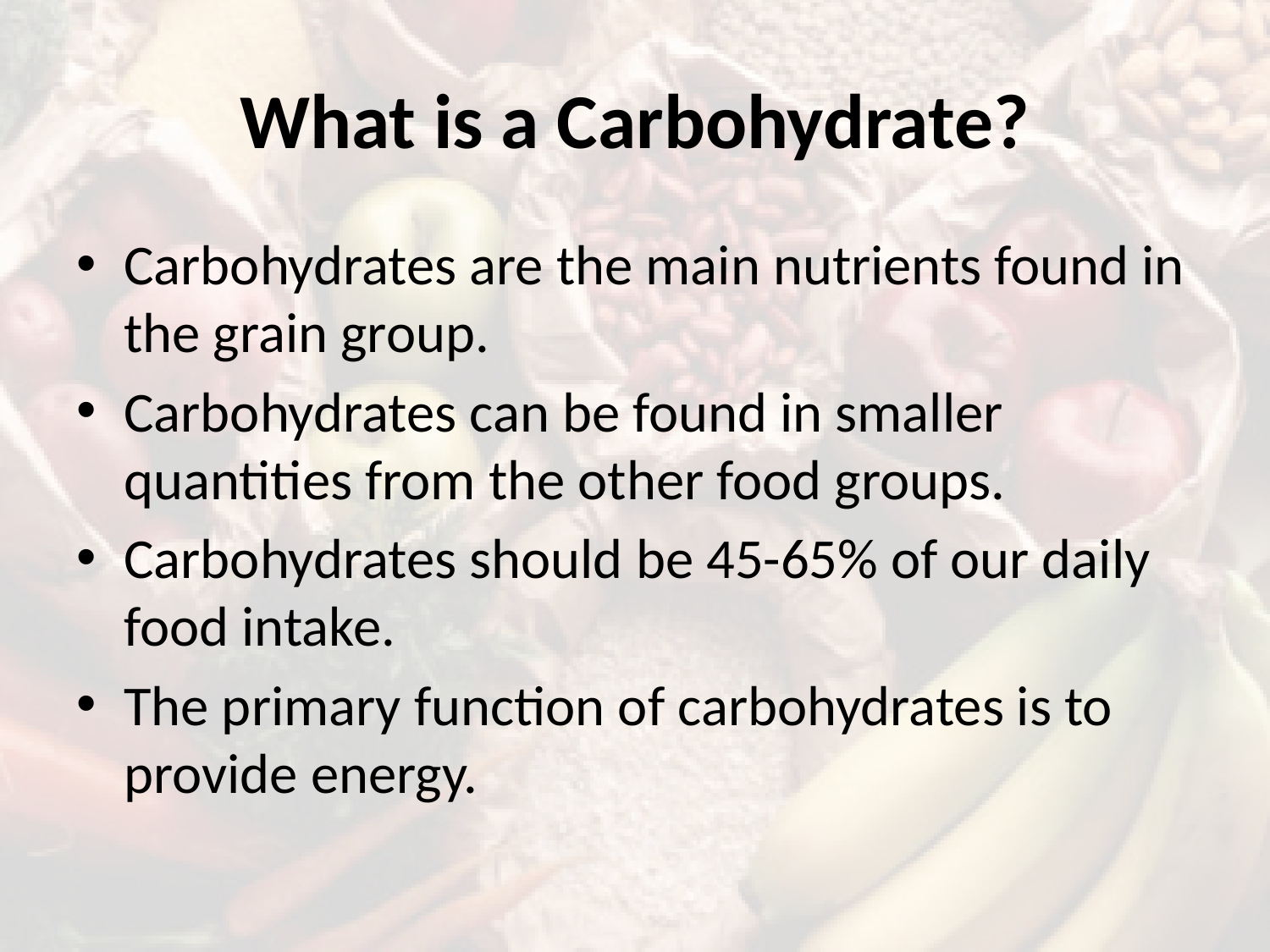

# What is a Carbohydrate?
Carbohydrates are the main nutrients found in the grain group.
Carbohydrates can be found in smaller quantities from the other food groups.
Carbohydrates should be 45-65% of our daily food intake.
The primary function of carbohydrates is to provide energy.